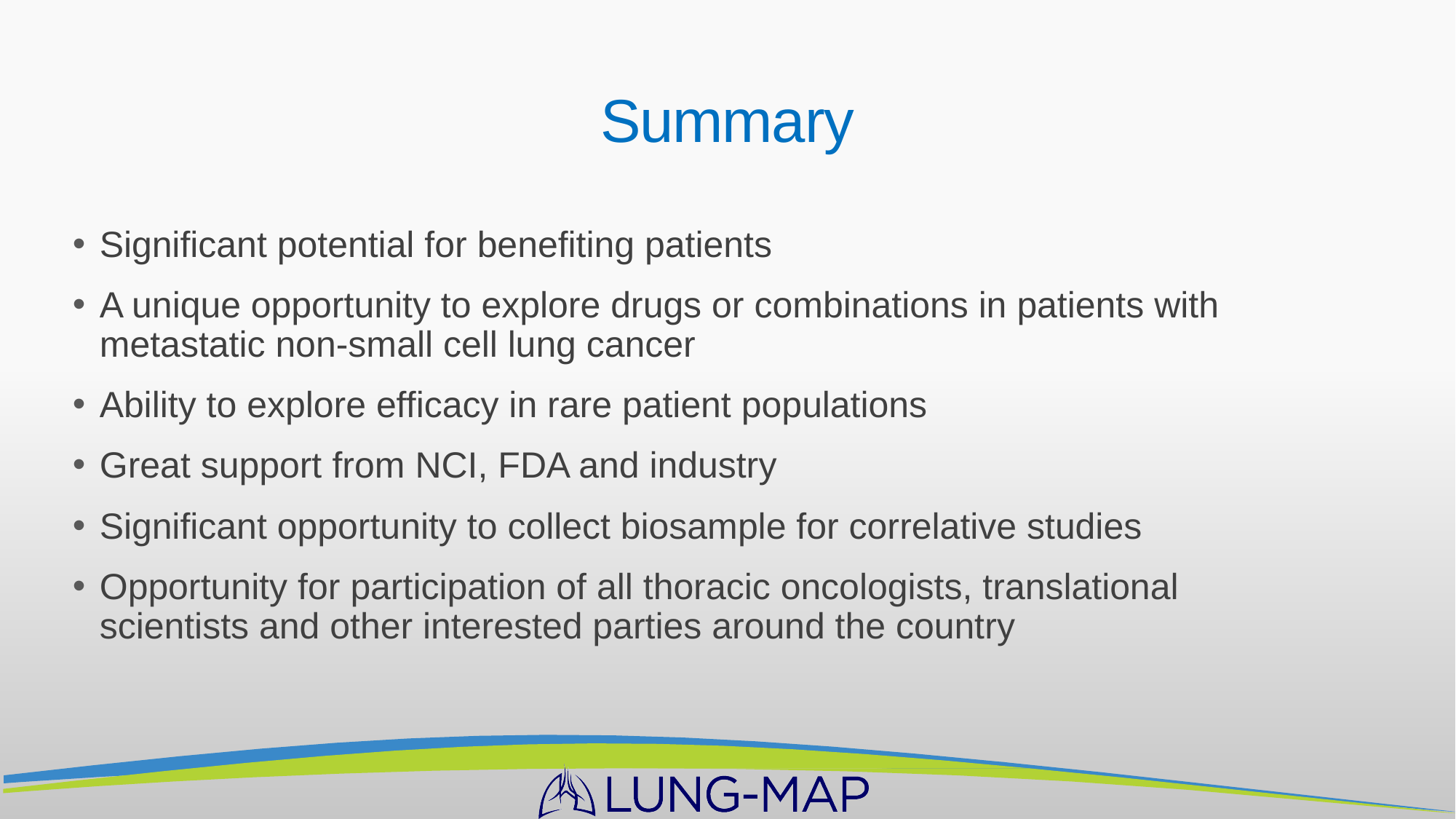

# Summary
Significant potential for benefiting patients
A unique opportunity to explore drugs or combinations in patients with metastatic non-small cell lung cancer
Ability to explore efficacy in rare patient populations
Great support from NCI, FDA and industry
Significant opportunity to collect biosample for correlative studies
Opportunity for participation of all thoracic oncologists, translational scientists and other interested parties around the country